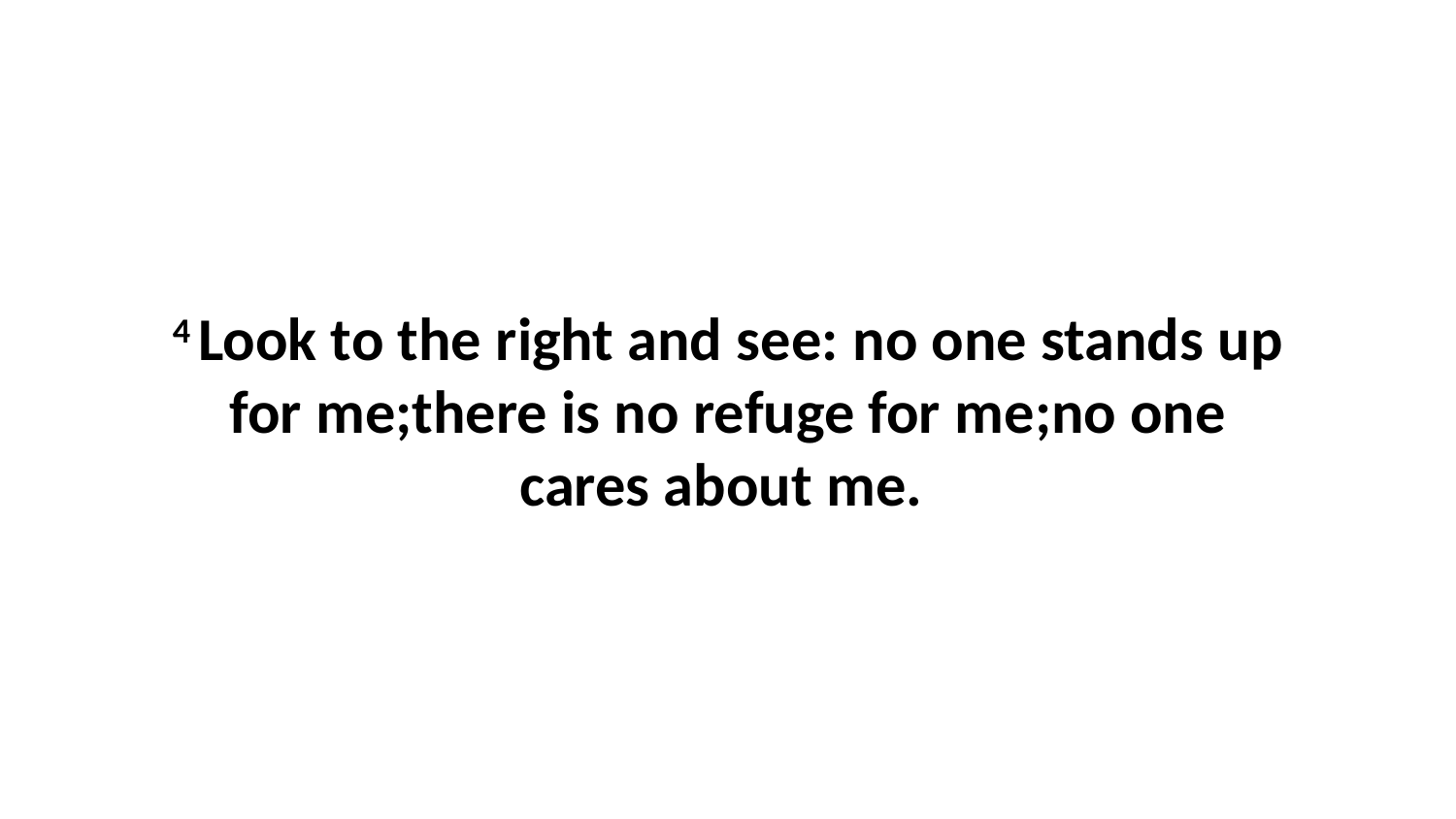

4 Look to the right and see: no one stands up for me;there is no refuge for me;no one cares about me.